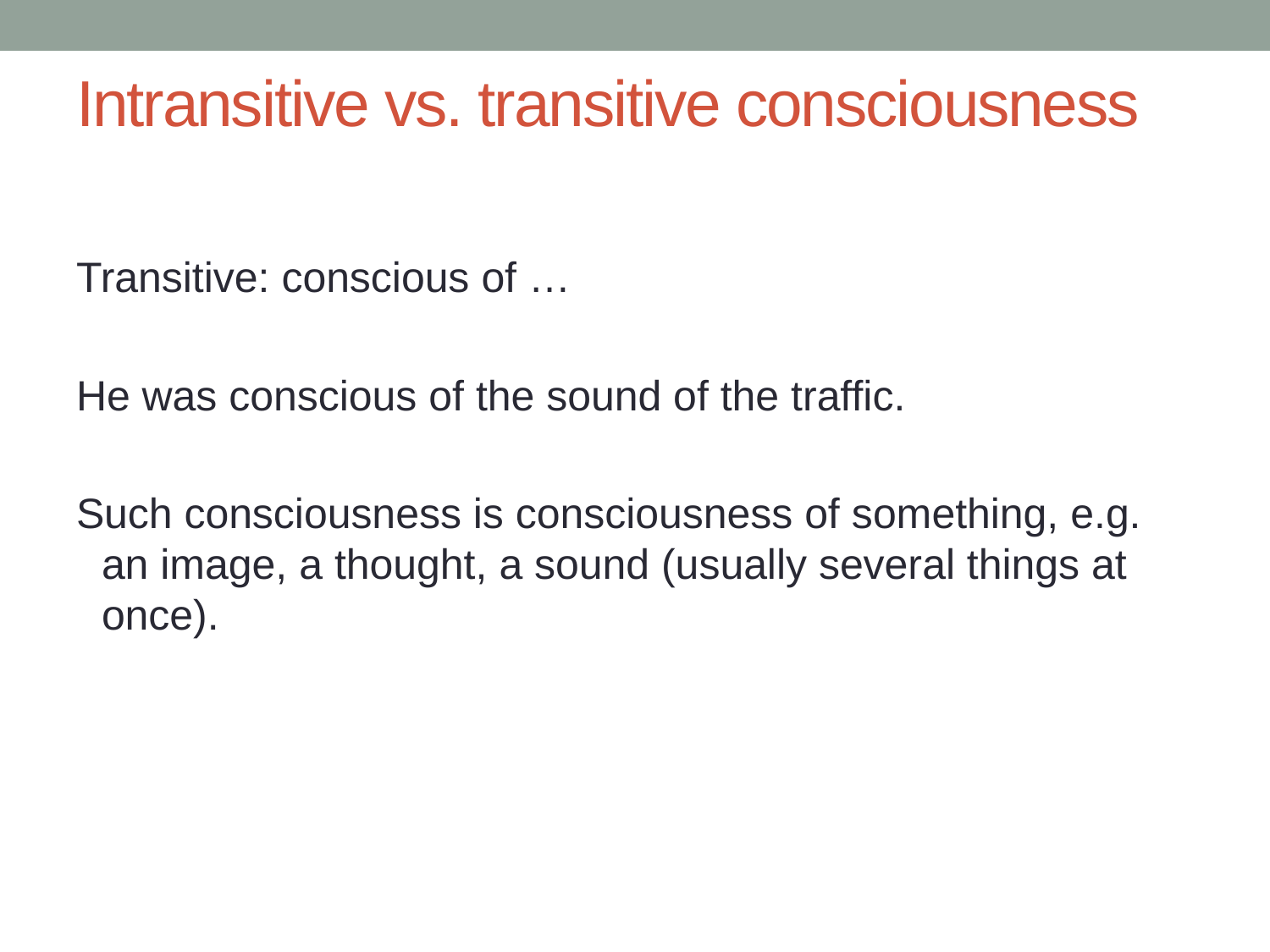

# Intransitive vs. transitive consciousness
Transitive: conscious of …

He was conscious of the sound of the traffic.

Such consciousness is consciousness of something, e.g. an image, a thought, a sound (usually several things at once).